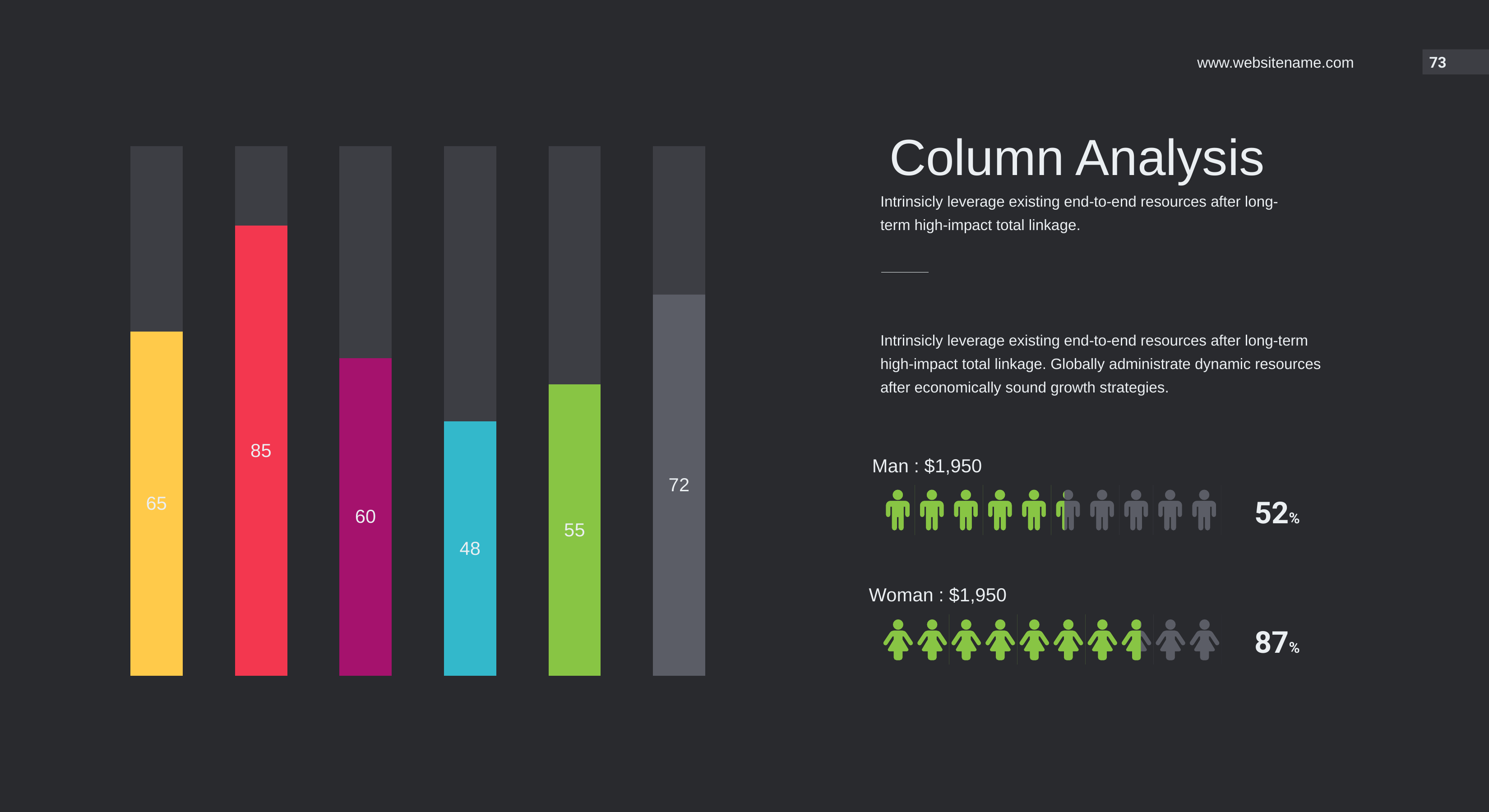

www.websitename.com
73
Column Analysis

### Chart

| Category | Series 1 | Series 2 |
|---|---|---|
| Category 1 | 65.0 | 35.0 |
| Category 2 | 85.0 | 15.0 |
| Category 3 | 60.0 | 40.0 |
| Category 4 | 48.0 | 52.0 |
Intrinsicly leverage existing end-to-end resources after long-term high-impact total linkage.
Intrinsicly leverage existing end-to-end resources after long-term high-impact total linkage. Globally administrate dynamic resources after economically sound growth strategies.
Man : $1,950

52%
Woman : $1,950

87%